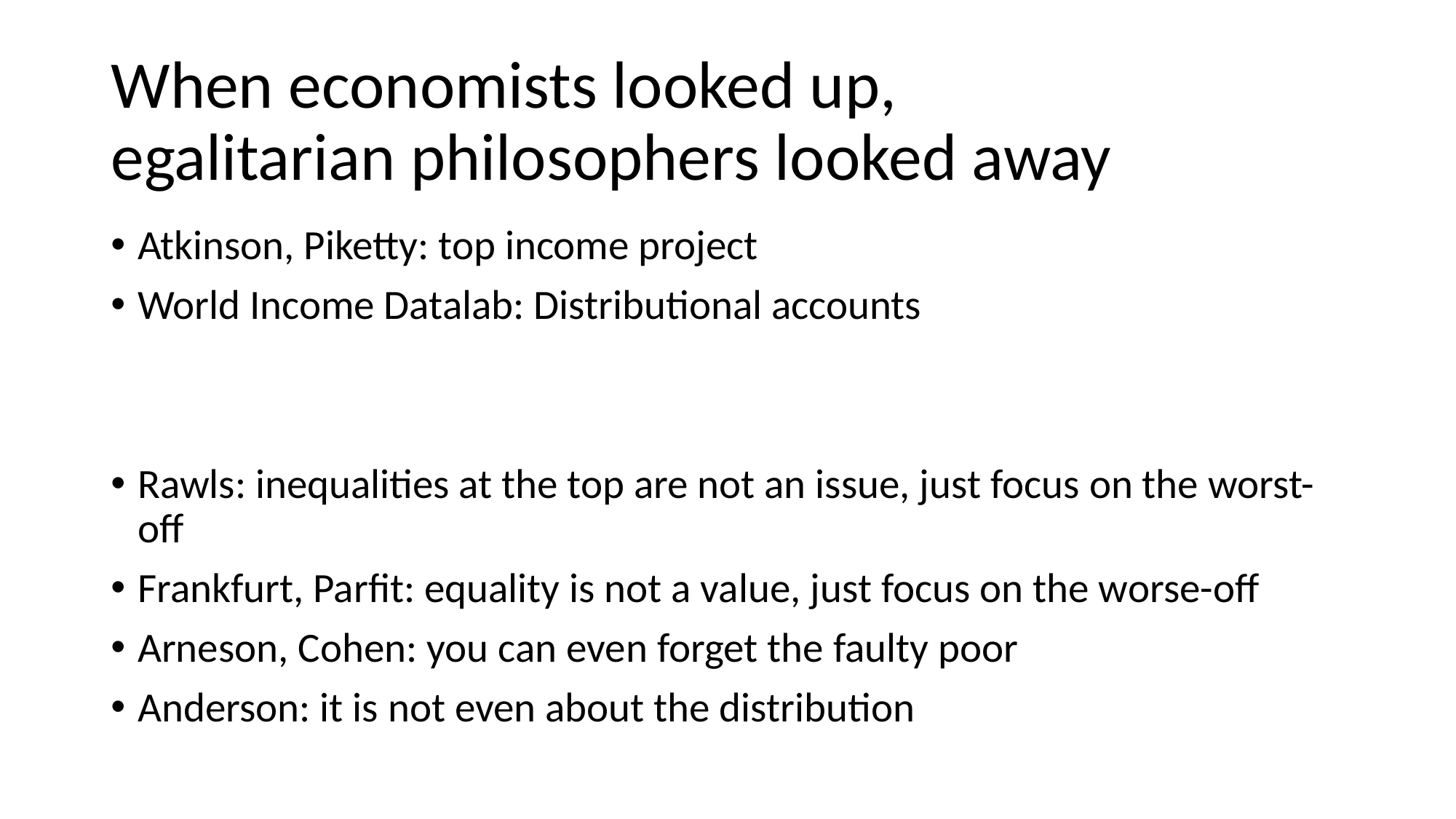

# When economists looked up, egalitarian philosophers looked away
Atkinson, Piketty: top income project
World Income Datalab: Distributional accounts

Rawls: inequalities at the top are not an issue, just focus on the worst-off
Frankfurt, Parfit: equality is not a value, just focus on the worse-off
Arneson, Cohen: you can even forget the faulty poor
Anderson: it is not even about the distribution